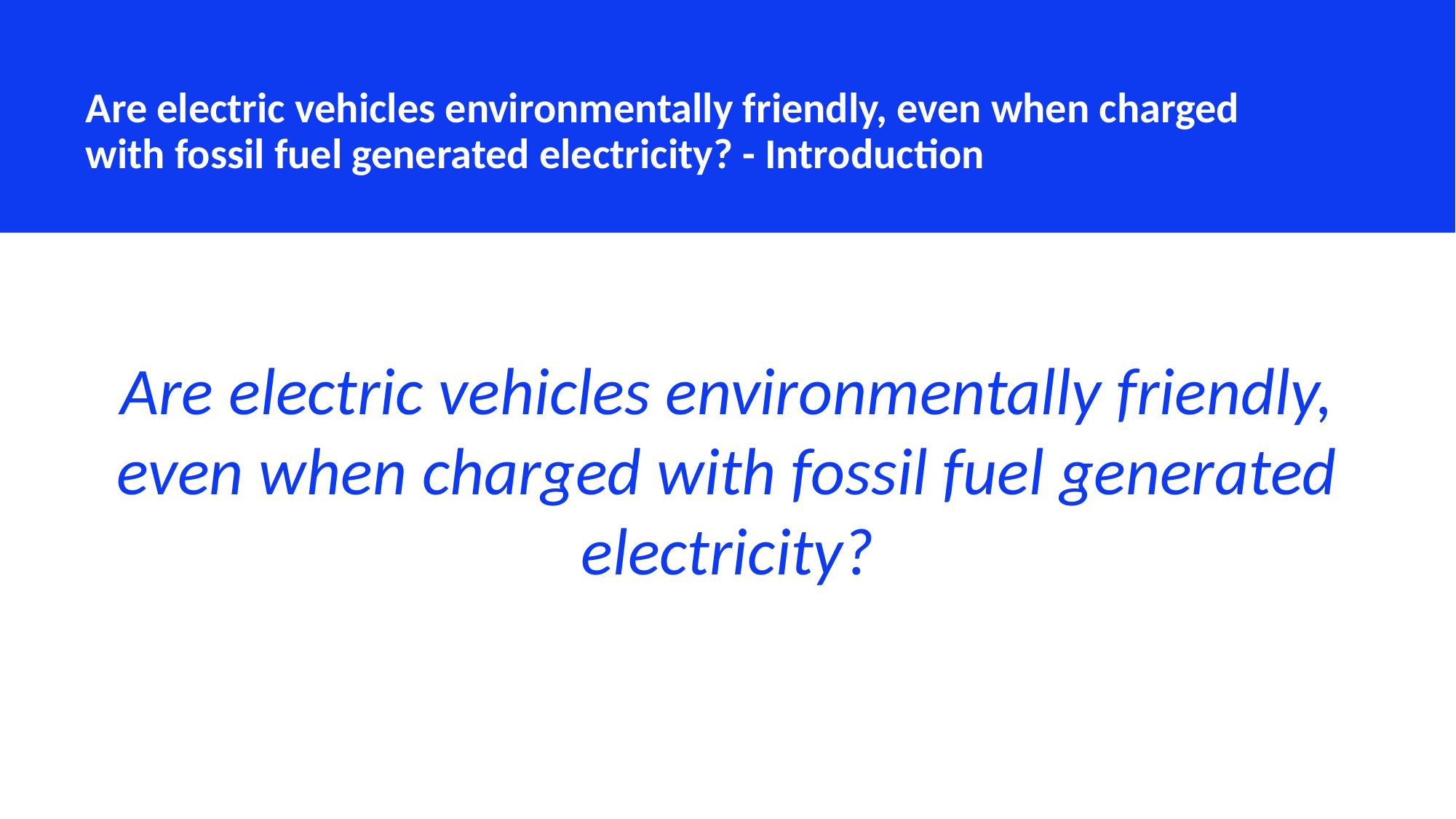

Are electric vehicles environmentally friendly, even when charged with fossil fuel generated electricity? - Introduction

Are electric vehicles environmentally friendly, even when charged with fossil fuel generated electricity?